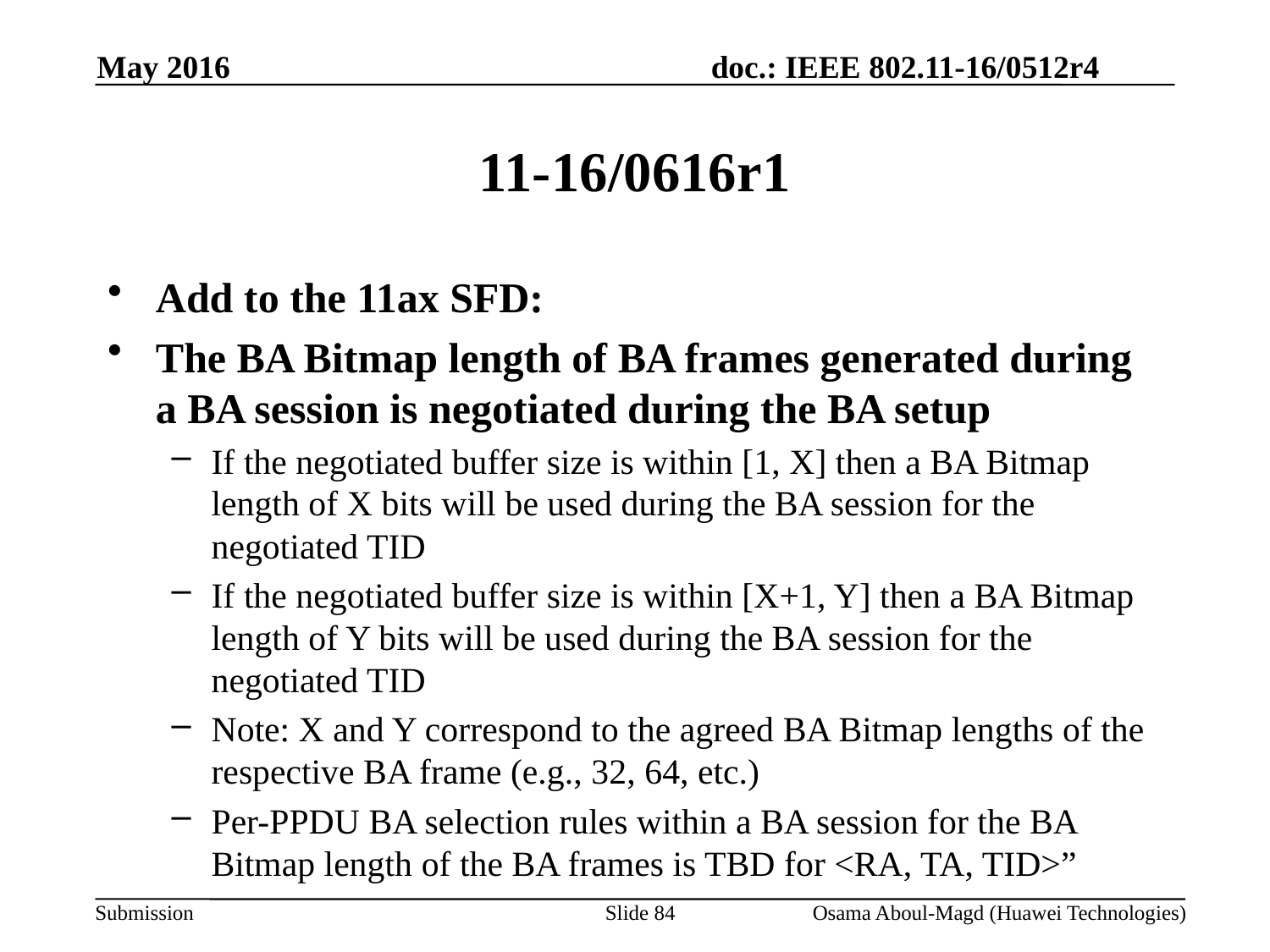

May 2016
# 11-16/0616r1
Add to the 11ax SFD:
The BA Bitmap length of BA frames generated during a BA session is negotiated during the BA setup
If the negotiated buffer size is within [1, X] then a BA Bitmap length of X bits will be used during the BA session for the negotiated TID
If the negotiated buffer size is within [X+1, Y] then a BA Bitmap length of Y bits will be used during the BA session for the negotiated TID
Note: X and Y correspond to the agreed BA Bitmap lengths of the respective BA frame (e.g., 32, 64, etc.)
Per-PPDU BA selection rules within a BA session for the BA Bitmap length of the BA frames is TBD for <RA, TA, TID>”

Slide 84
Osama Aboul-Magd (Huawei Technologies)